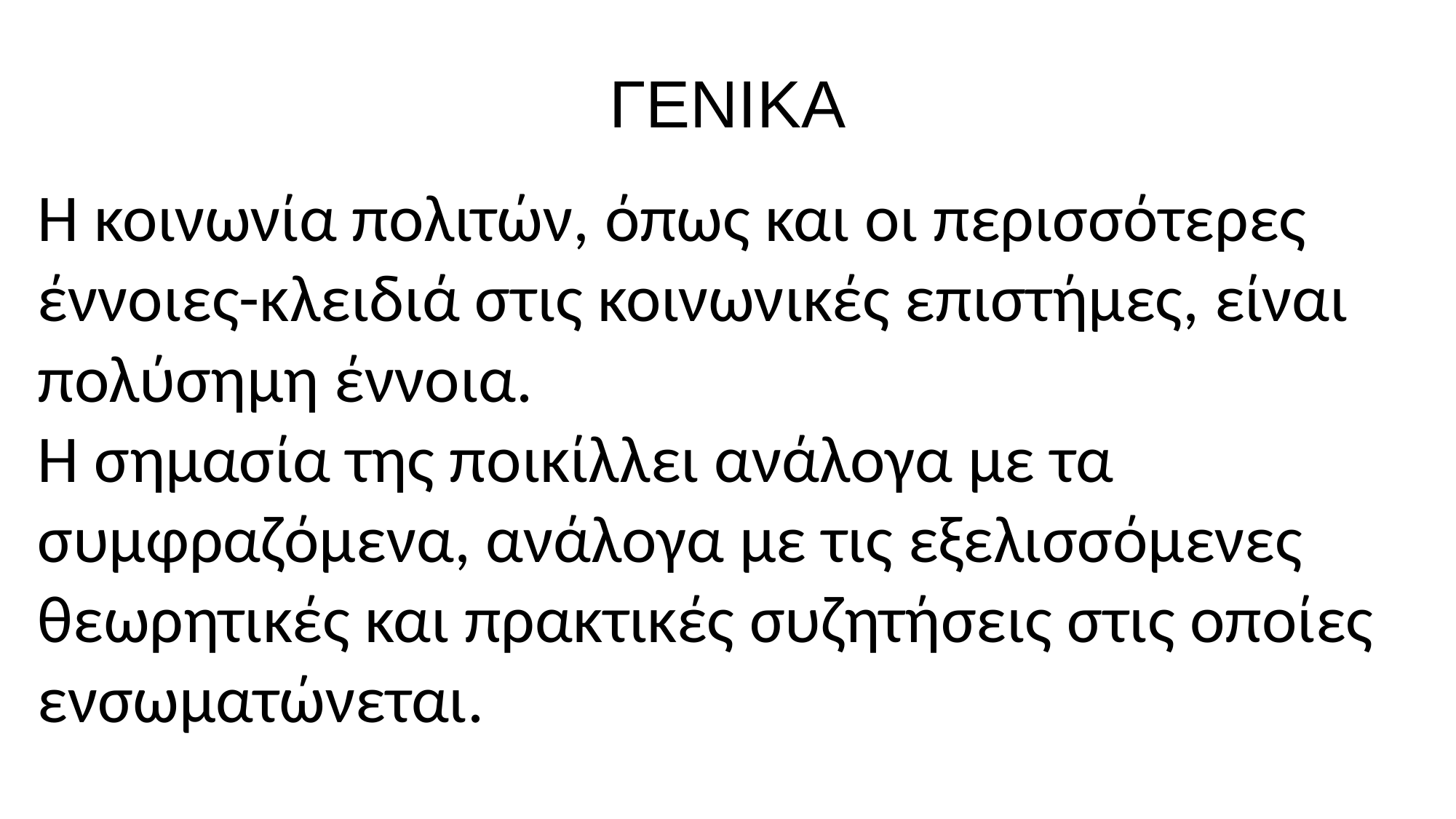

# ΓΕΝΙΚΑ
Η κοινωνία πολιτών, όπως και οι περισσότερες έννοιες-κλειδιά στις κοινωνικές επιστήμες, είναι πολύσημη έννοια.
Η σημασία της ποικίλλει ανάλογα με τα συμφραζόμενα, ανάλογα με τις εξελισσόμενες θεωρητικές και πρακτικές συζητήσεις στις οποίες ενσωματώνεται.